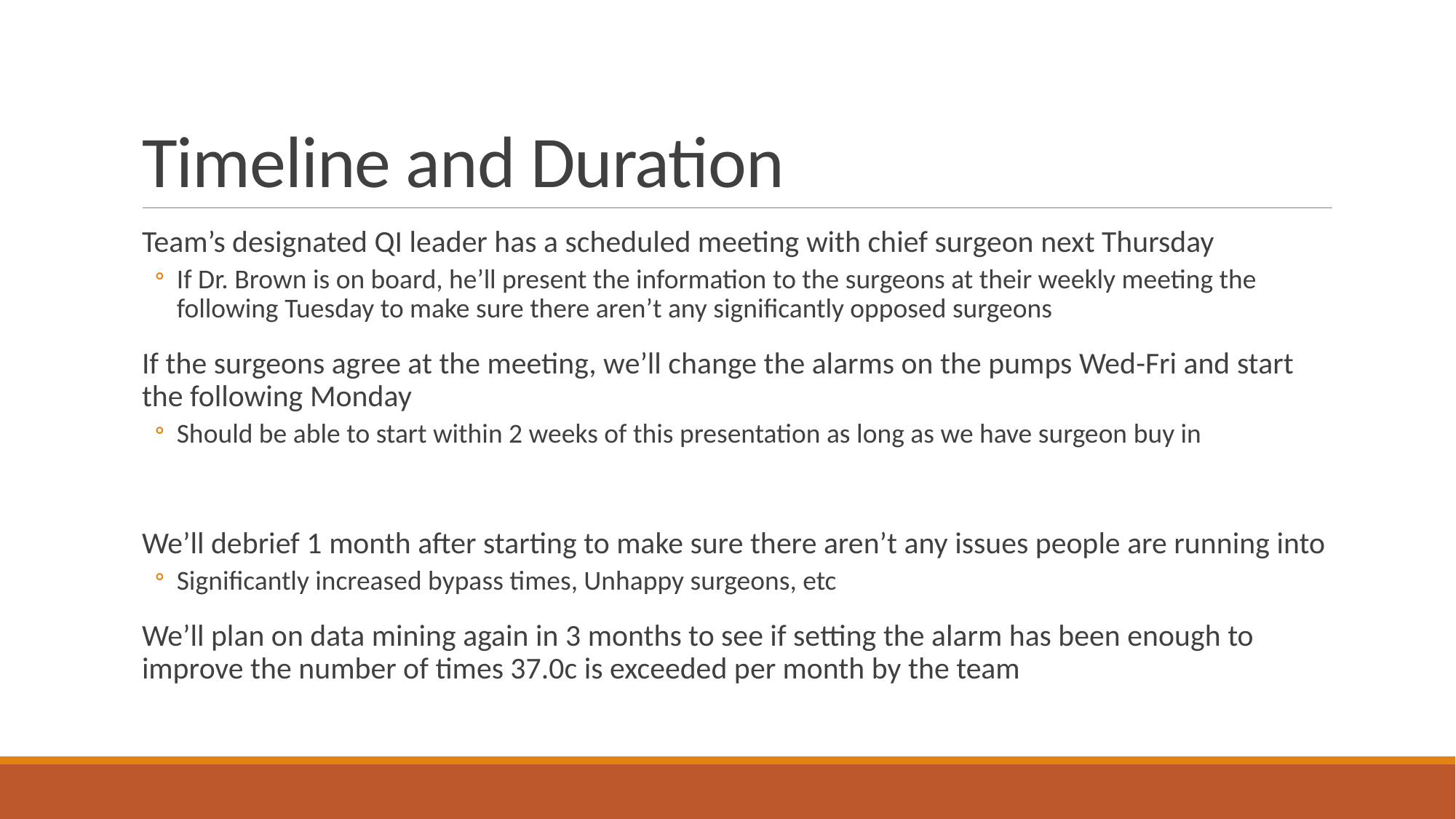

# Timeline and Duration
Team’s designated QI leader has a scheduled meeting with chief surgeon next Thursday
If Dr. Brown is on board, he’ll present the information to the surgeons at their weekly meeting the following Tuesday to make sure there aren’t any significantly opposed surgeons
If the surgeons agree at the meeting, we’ll change the alarms on the pumps Wed-Fri and start the following Monday
Should be able to start within 2 weeks of this presentation as long as we have surgeon buy in

We’ll debrief 1 month after starting to make sure there aren’t any issues people are running into
Significantly increased bypass times, Unhappy surgeons, etc
We’ll plan on data mining again in 3 months to see if setting the alarm has been enough to improve the number of times 37.0c is exceeded per month by the team